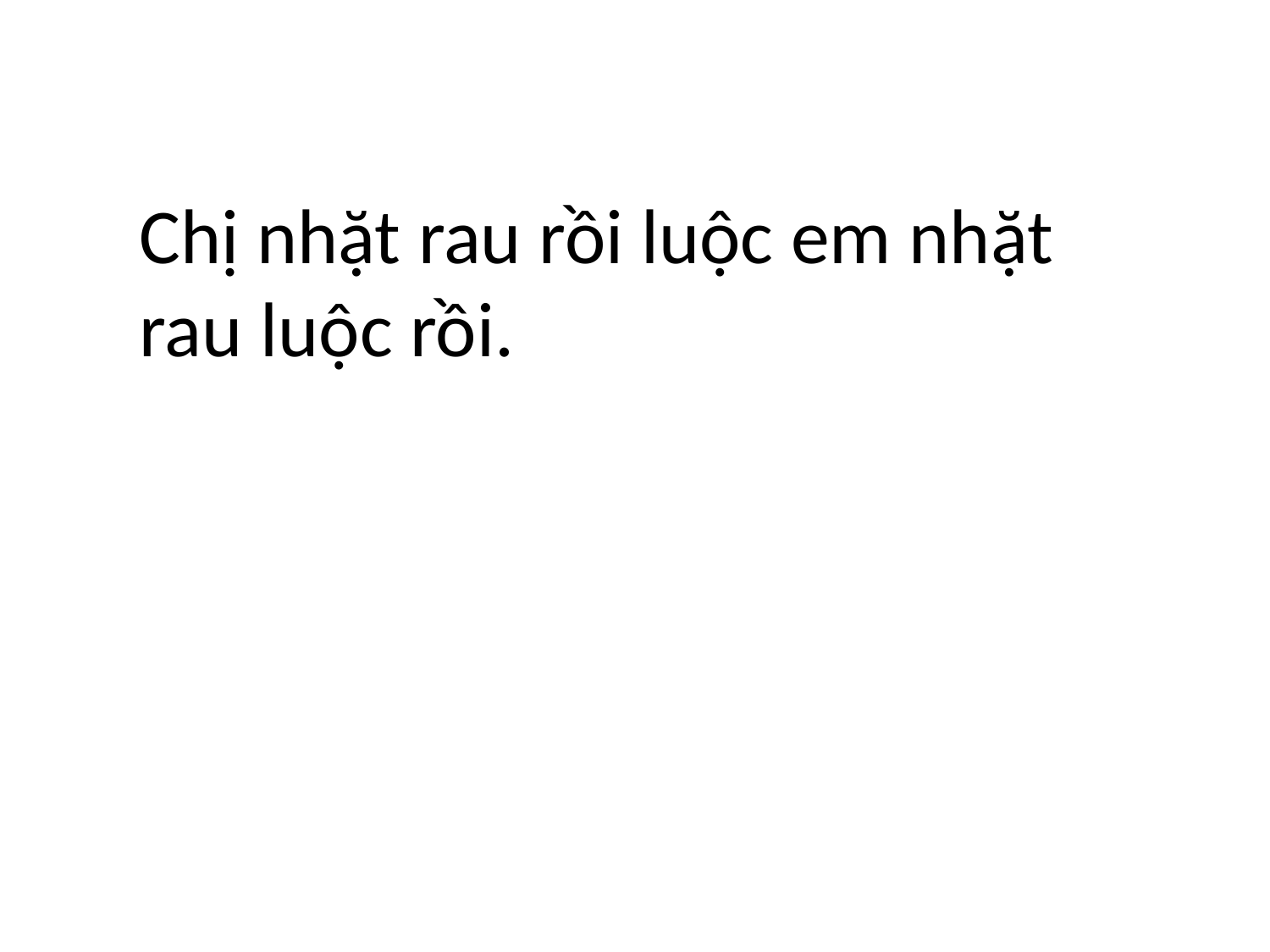

Chị nhặt rau rồi luộc em nhặt rau luộc rồi.